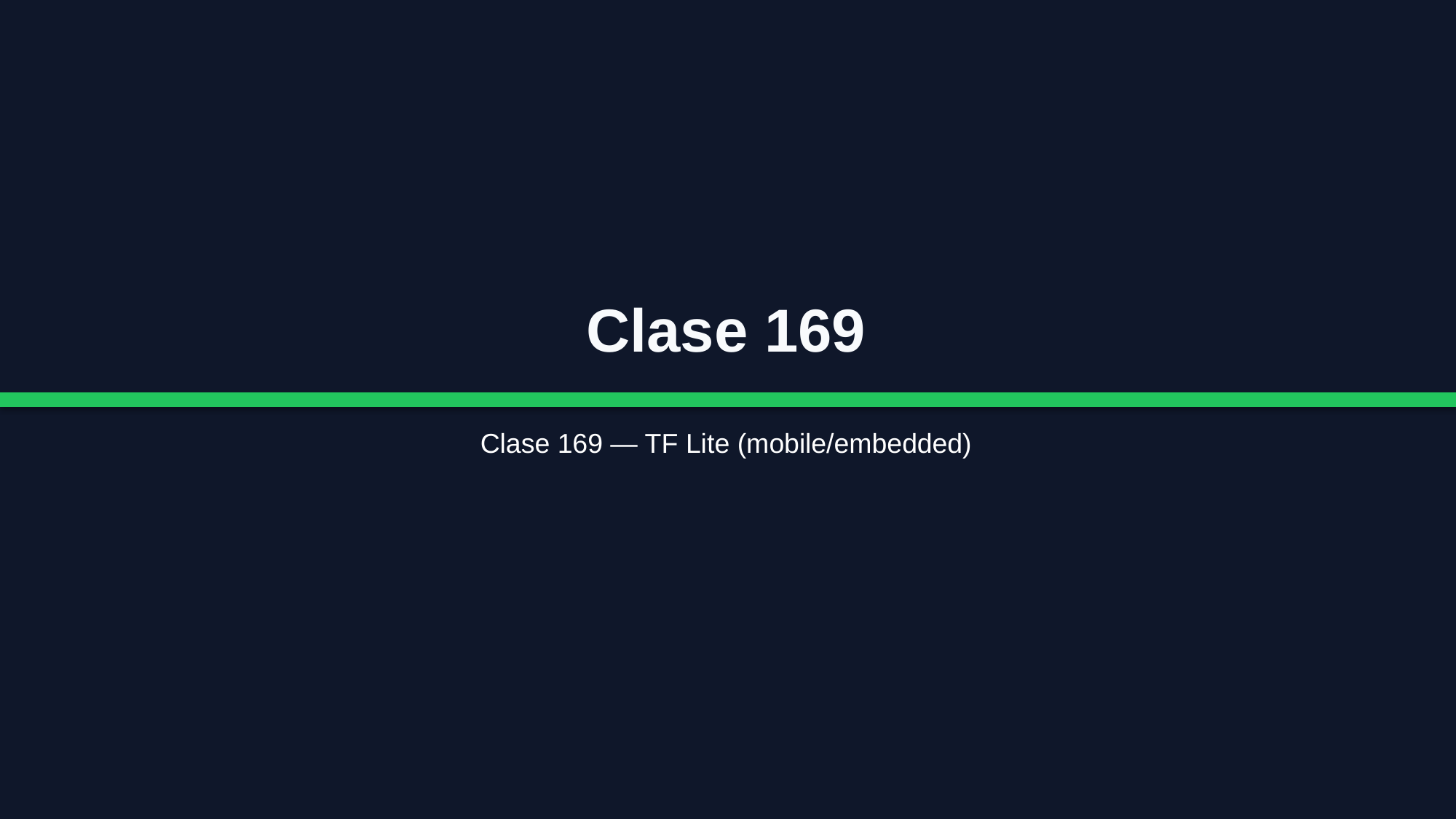

Clase 169

Clase 169 — TF Lite (mobile/embedded)